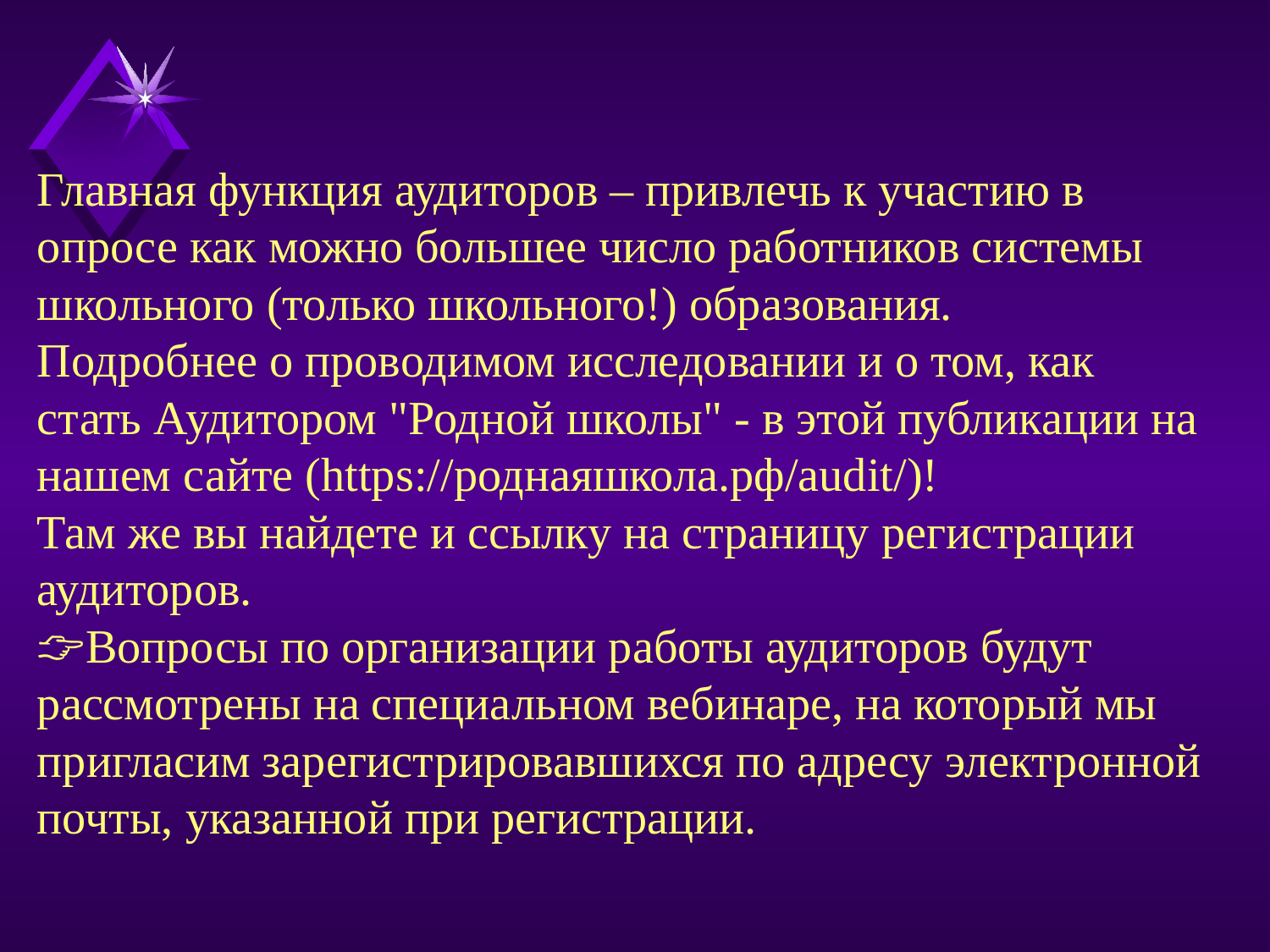

Главная функция аудиторов – привлечь к участию в опросе как можно большее число работников системы школьного (только школьного!) образования.
Подробнее о проводимом исследовании и о том, как стать Аудитором "Родной школы" - в этой публикации на нашем сайте (https://роднаяшкола.рф/audit/)!
Там же вы найдете и ссылку на страницу регистрации аудиторов.
👉Вопросы по организации работы аудиторов будут рассмотрены на специальном вебинаре, на который мы пригласим зарегистрировавшихся по адресу электронной почты, указанной при регистрации.